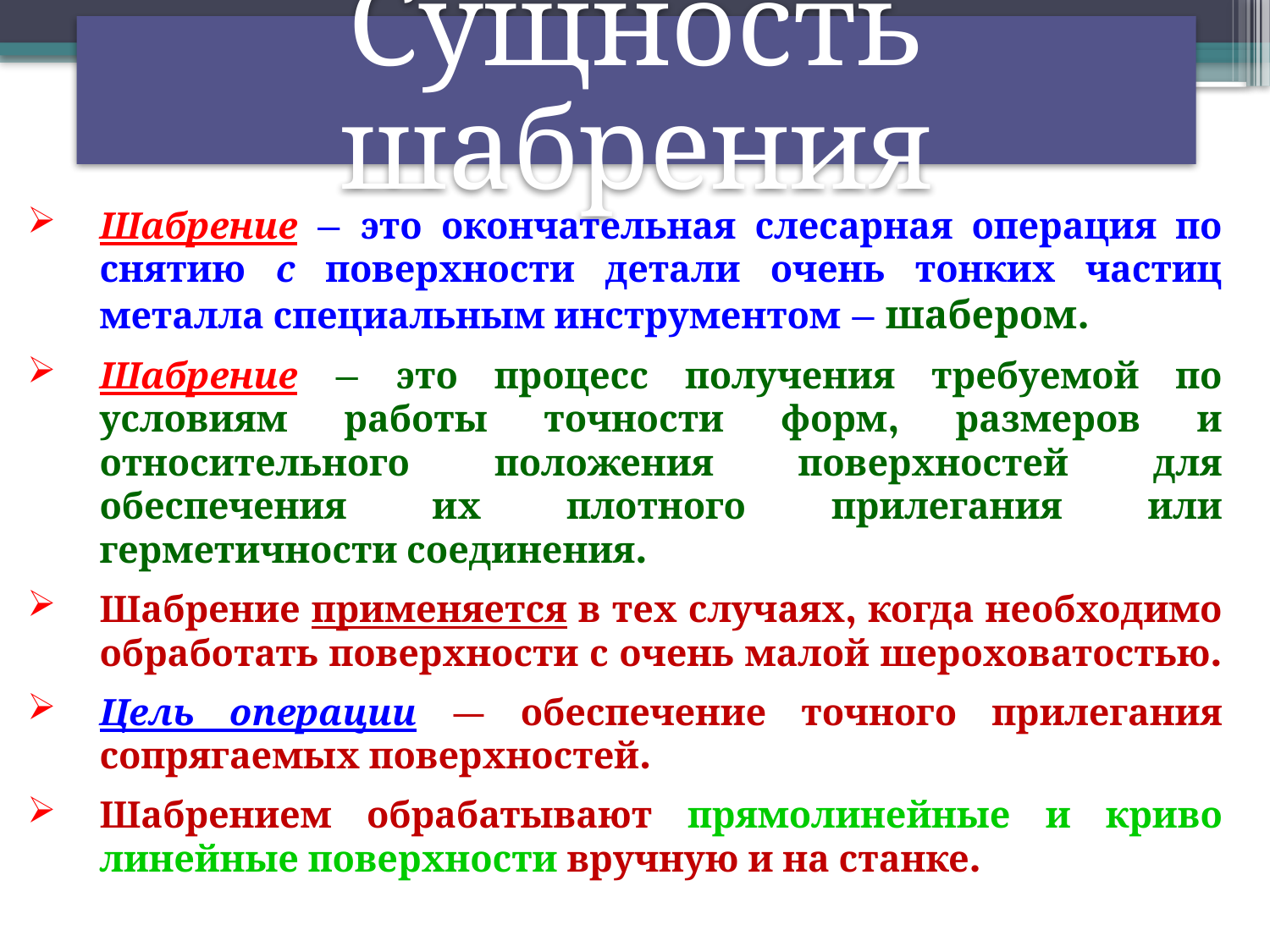

Сущность шабрения
Шабрение – это окончательная слесарная операция по снятию с поверхности детали очень тонких частиц металла специальным инструментом – шабером.
Шабрение – это процесс получения требуемой по условиям работы точности форм, размеров и относительного положения поверхностей для обеспечения их плотного прилегания или герметичности соединения.
Шабрение применяется в тех случаях, когда необходимо обработать поверхности с очень малой шероховатостью.
Цель операции — обеспечение точного прилегания сопрягаемых поверхностей.
Шабрением обрабатывают прямолинейные и криво­линейные поверхности вручную и на станке.